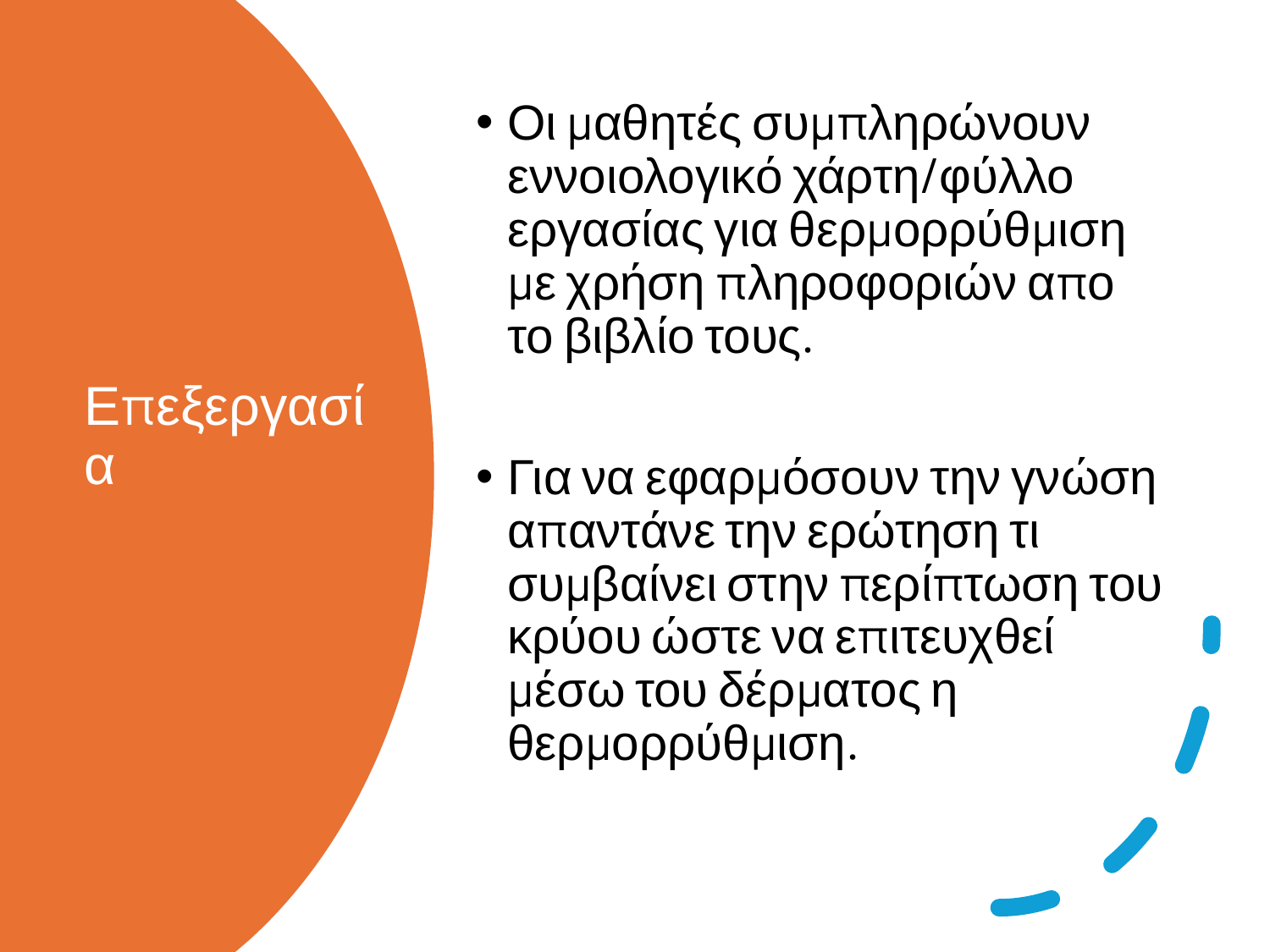

Οι μαθητές συμπληρώνουν εννοιολογικό χάρτη/φύλλο εργασίας για θερμορρύθμιση με χρήση πληροφοριών απο το βιβλίο τους.

Για να εφαρμόσουν την γνώση απαντάνε την ερώτηση τι συμβαίνει στην περίπτωση του κρύου ώστε να επιτευχθεί μέσω του δέρματος η θερμορρύθμιση.

# Επεξεργασία